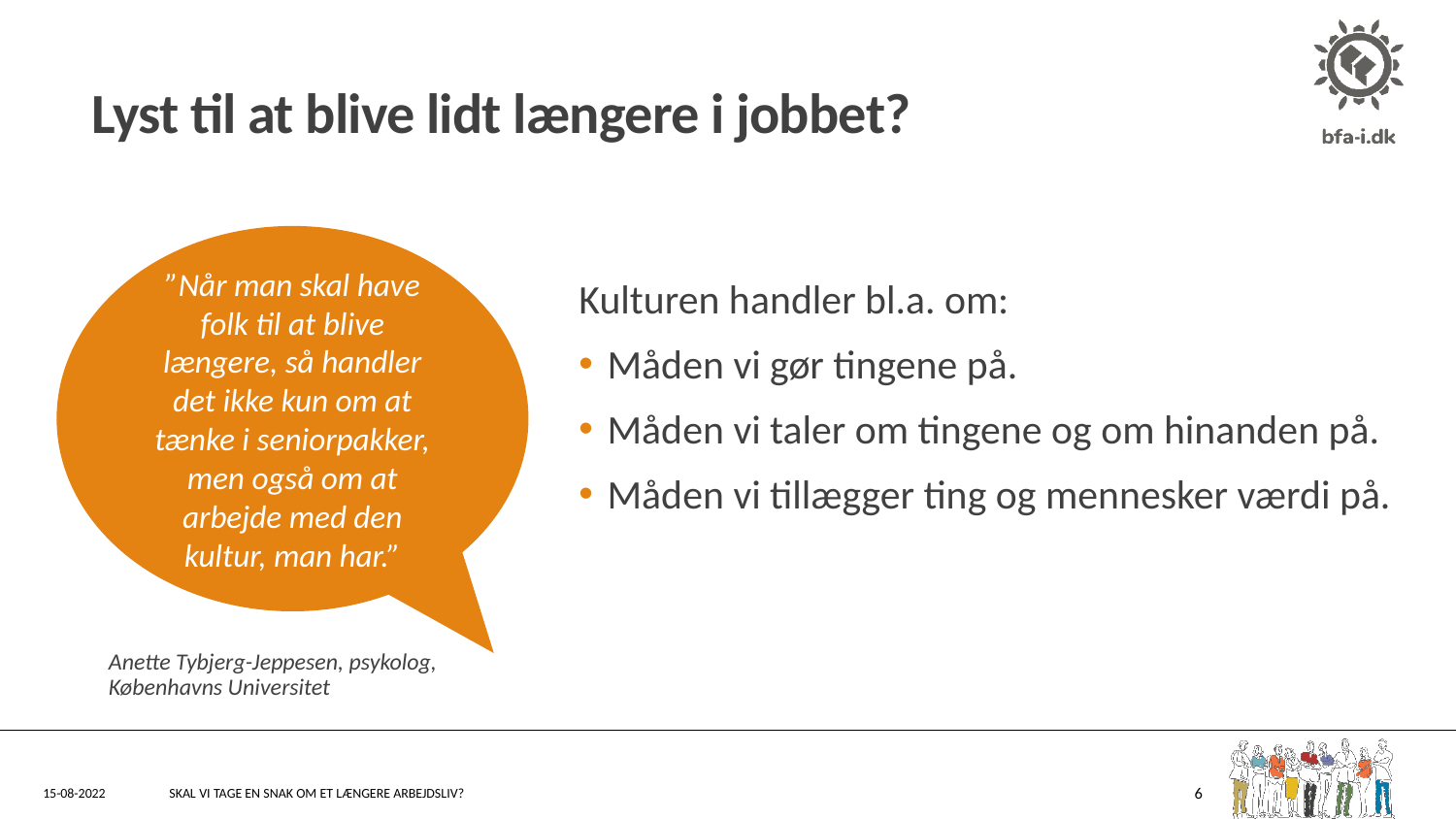

# Lyst til at blive lidt længere i jobbet?

”Når man skal have folk til at blive længere, så handler det ikke kun om at tænke i seniorpakker, men også om at arbejde med den kultur, man har.”

Anette Tybjerg-Jeppesen, psykolog,
Københavns Universitet

Kulturen handler bl.a. om:
Måden vi gør tingene på.
Måden vi taler om tingene og om hinanden på.
Måden vi tillægger ting og mennesker værdi på.

15-08-2022
Skal vi tage en snak om et længere arbejdsliv?
6